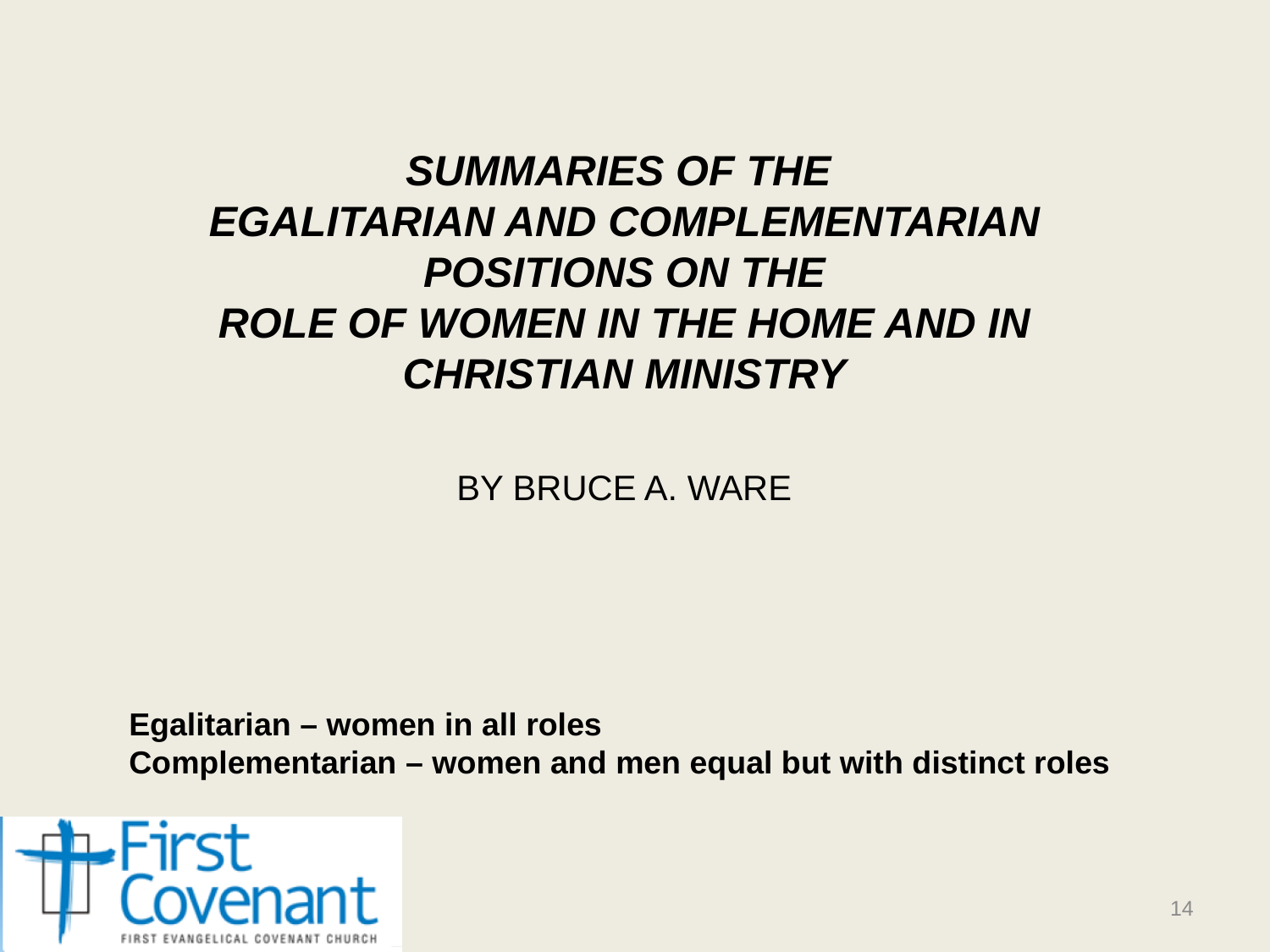

# Summaries of the Egalitarian and Complementarian Positions on the Role of Women in the Home and in Christian Ministry By Bruce A. Ware
Egalitarian – women in all roles
Complementarian – women and men equal but with distinct roles
14